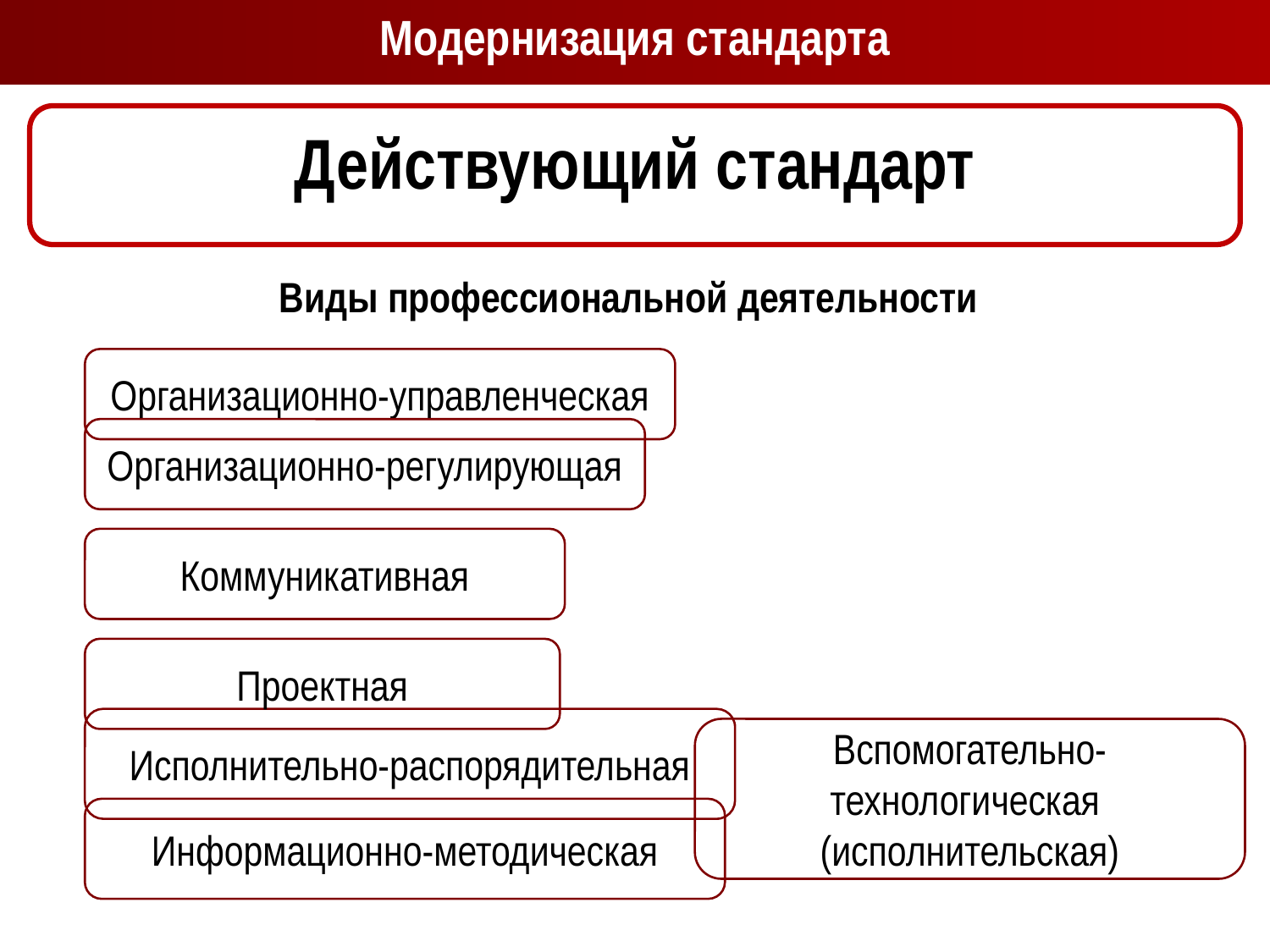

Модернизация стандарта
Действующий стандарт
Виды профессиональной деятельности
Организационно-управленческая
Организационно-регулирующая
Коммуникативная
Проектная
Исполнительно-распорядительная
Вспомогательно-
технологическая
(исполнительская)
Информационно-методическая